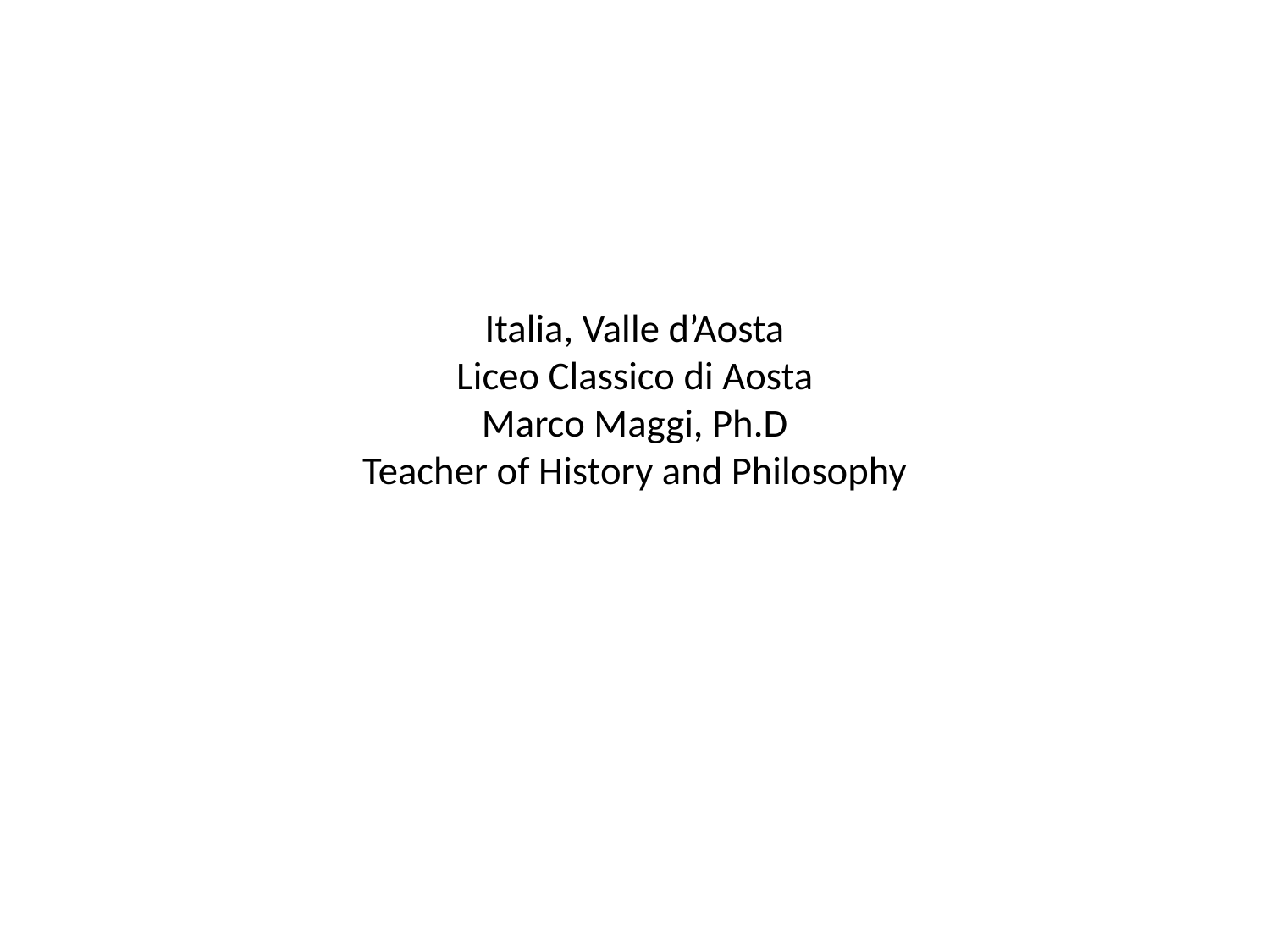

# Italia, Valle d’Aosta Liceo Classico di Aosta Marco Maggi, Ph.D Teacher of History and Philosophy